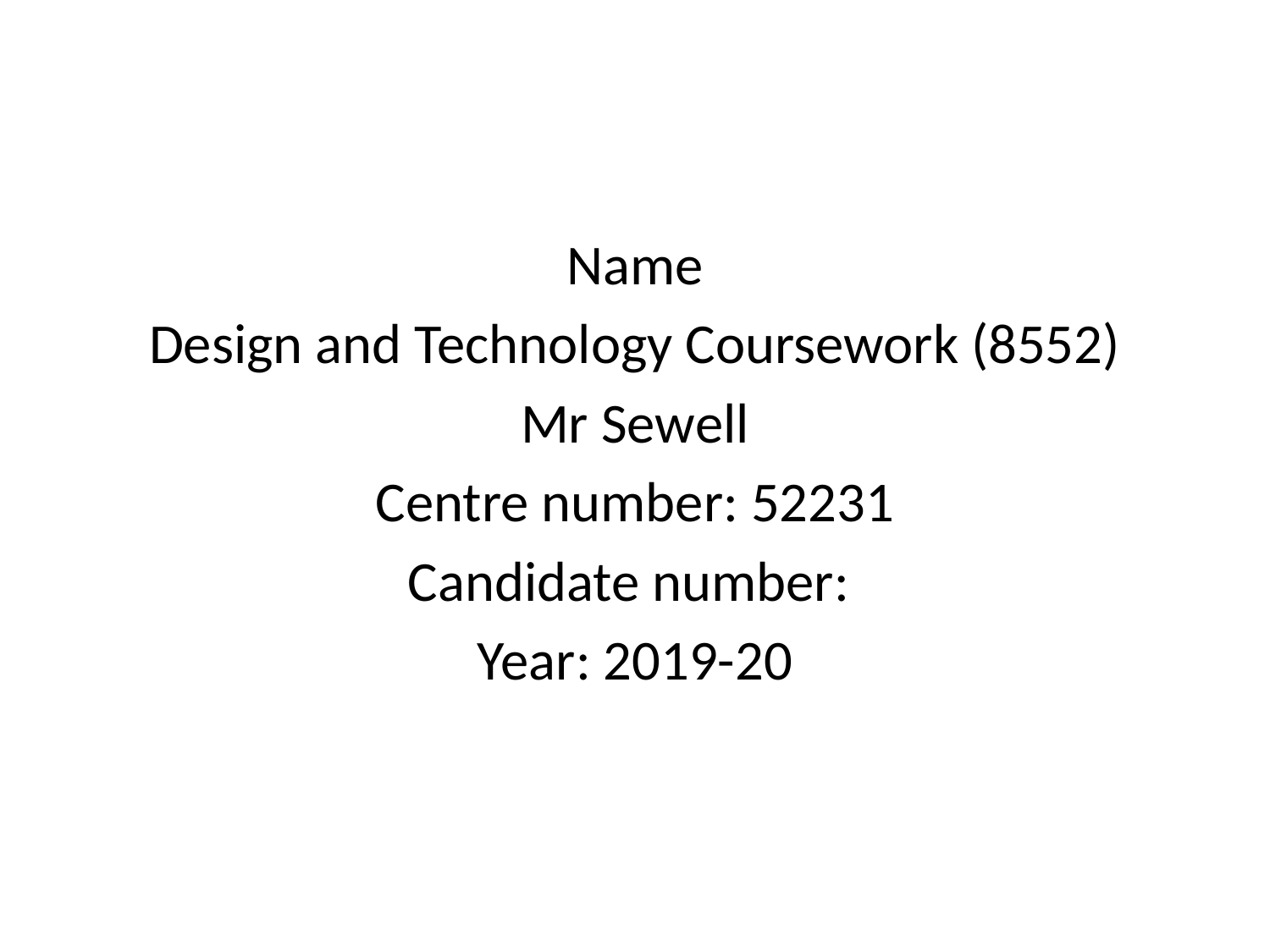

Name
Design and Technology Coursework (8552)
Mr Sewell
Centre number: 52231
Candidate number:
Year: 2019-20